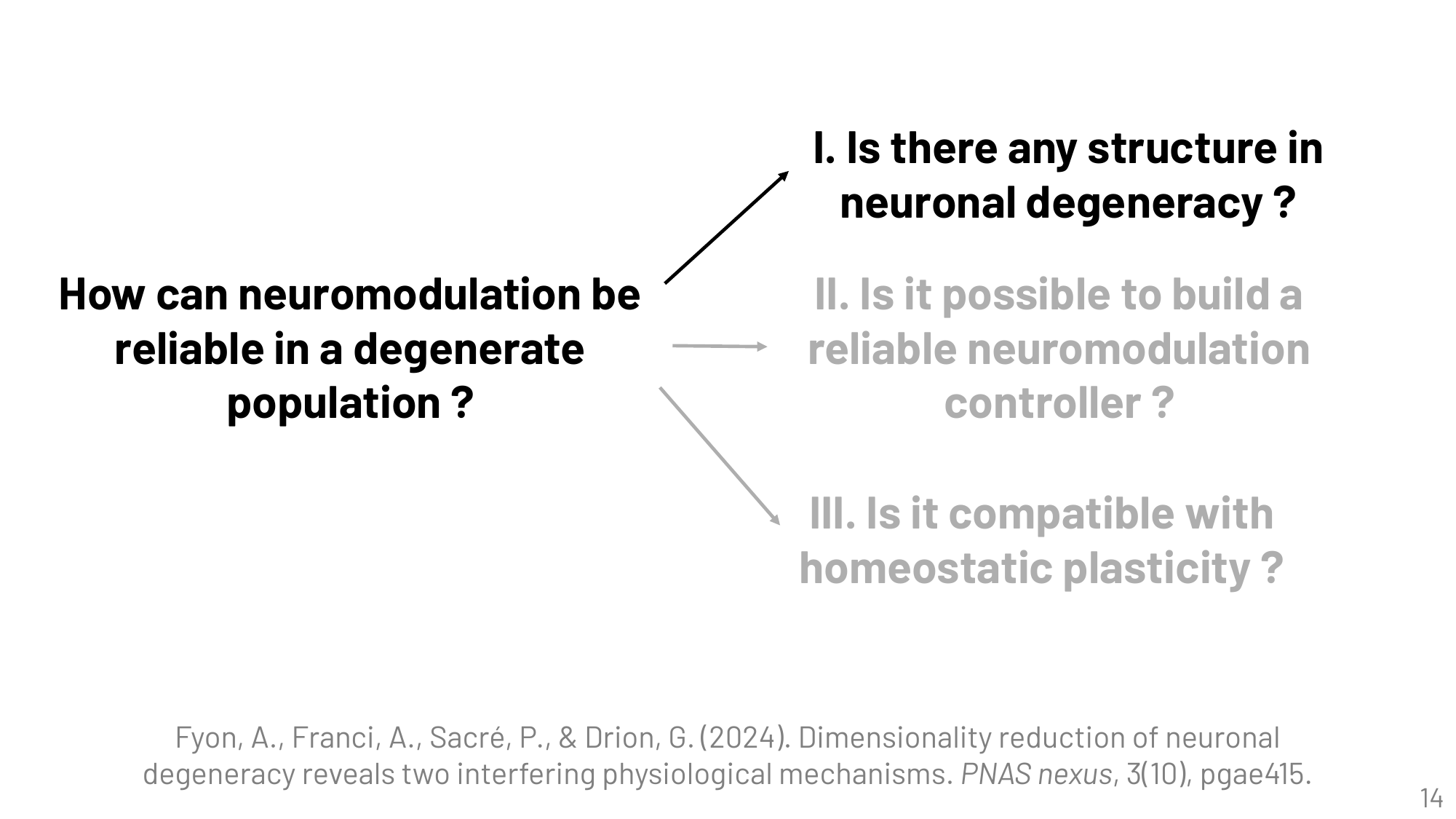

I. Is there any structure in neuronal degeneracy ?
How can neuromodulation be reliable in a degenerate population ?
II. Is it possible to build a reliable neuromodulation controller ?
III. Is it compatible with homeostatic plasticity ?
Fyon, A., Franci, A., Sacré, P., & Drion, G. (2024). Dimensionality reduction of neuronal degeneracy reveals two interfering physiological mechanisms. PNAS nexus, 3(10), pgae415.
14